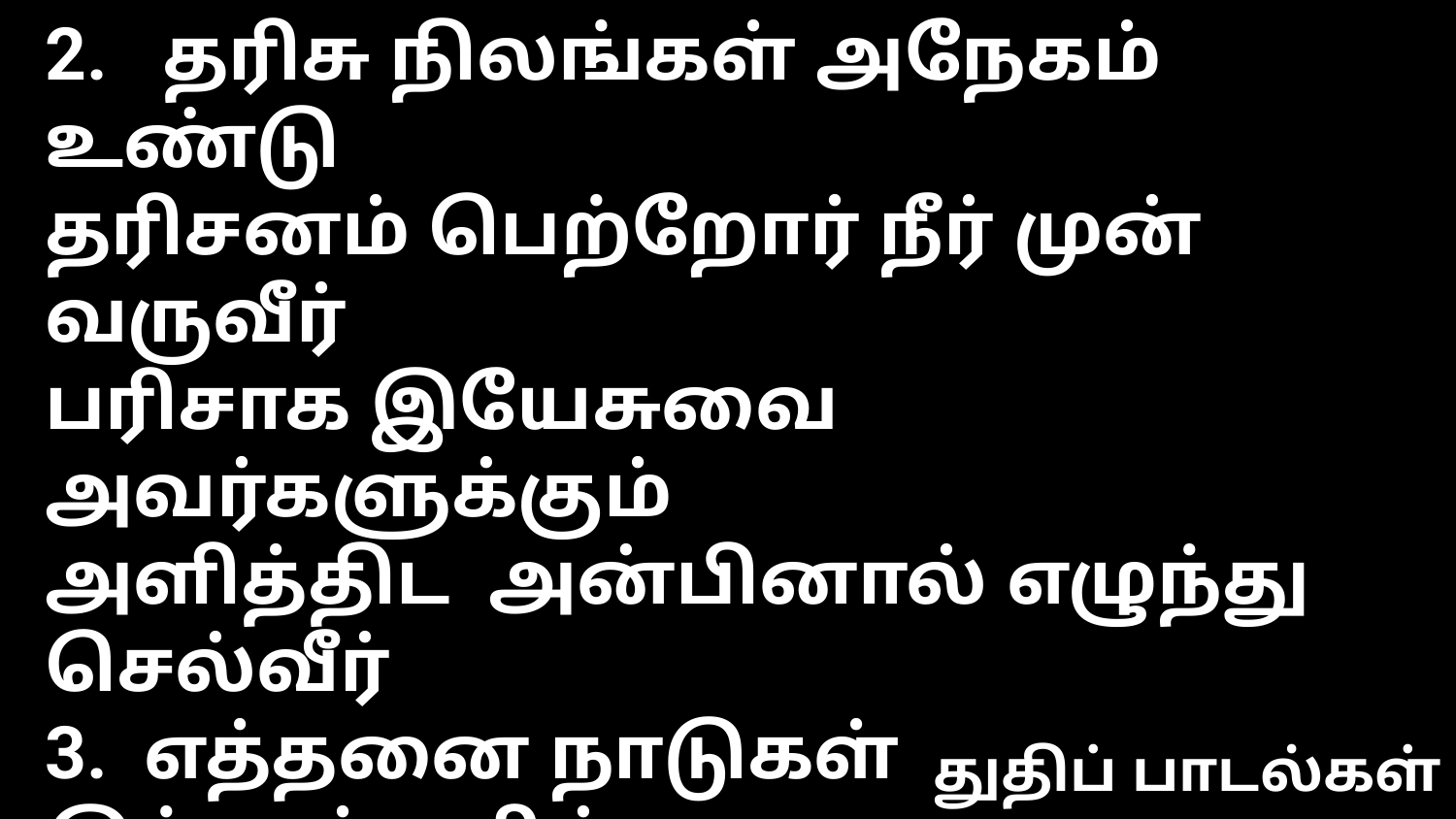

2.   தரிசு நிலங்கள் அநேகம் உண்டு
தரிசனம் பெற்றோர் நீர் முன் வருவீர்
பரிசாக இயேசுவை அவர்களுக்கும்
அளித்திட  அன்பினால் எழுந்து செல்வீர்
3.  எத்தனை நாடுகள் இந்நாட்களில்
கர்த்தரின் பணிக்குத்தான் கதவடைத்தார்
திறந்த வாசல் இன்று உனக்கெதிரில்
பயன்படுத்தும் மக்கள் ஞானவான்கள்
4.  விசுவாசிகள் எனும் கூட்டம் உண்டு
அன்பு ஒன்றே அவர் நடுவில் உண்டு
ஒருமனம் ஒற்றுமை அங்கு உண்டு
என்று சொல்லும் நாட்கள் இன்று வேண்டும்
5.  இனி வரும் நாட்களில் நமது கடன்
வெகு அதிகம் விசுவாசிகளே
நம்மிடை உள்ள ஐக்கியமே
வெற்றியும் தோல்வியும் ஆக்கிடுமே
6.  இயேசுவே எங்கள் உள்ளங்களை
அன்பெனும் ஆவியால் நிறைத்திடுமே
இந்தியாவின் எல்லா தெருக்களிலும்
இயேசுவின் நாமமும் விரைந்திடுமே

துதிப் பாடல்கள்